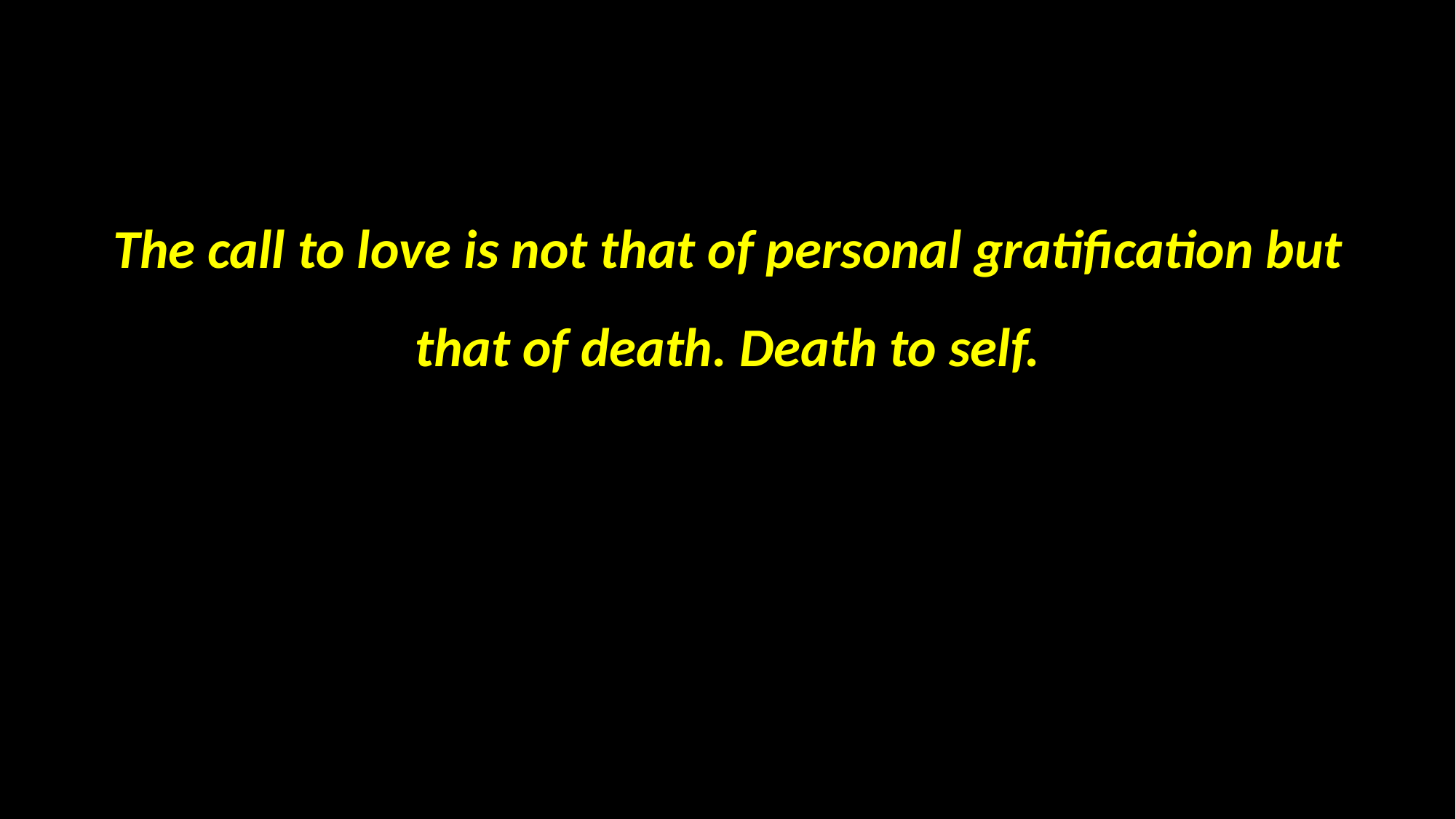

#
The call to love is not that of personal gratification but that of death. Death to self.